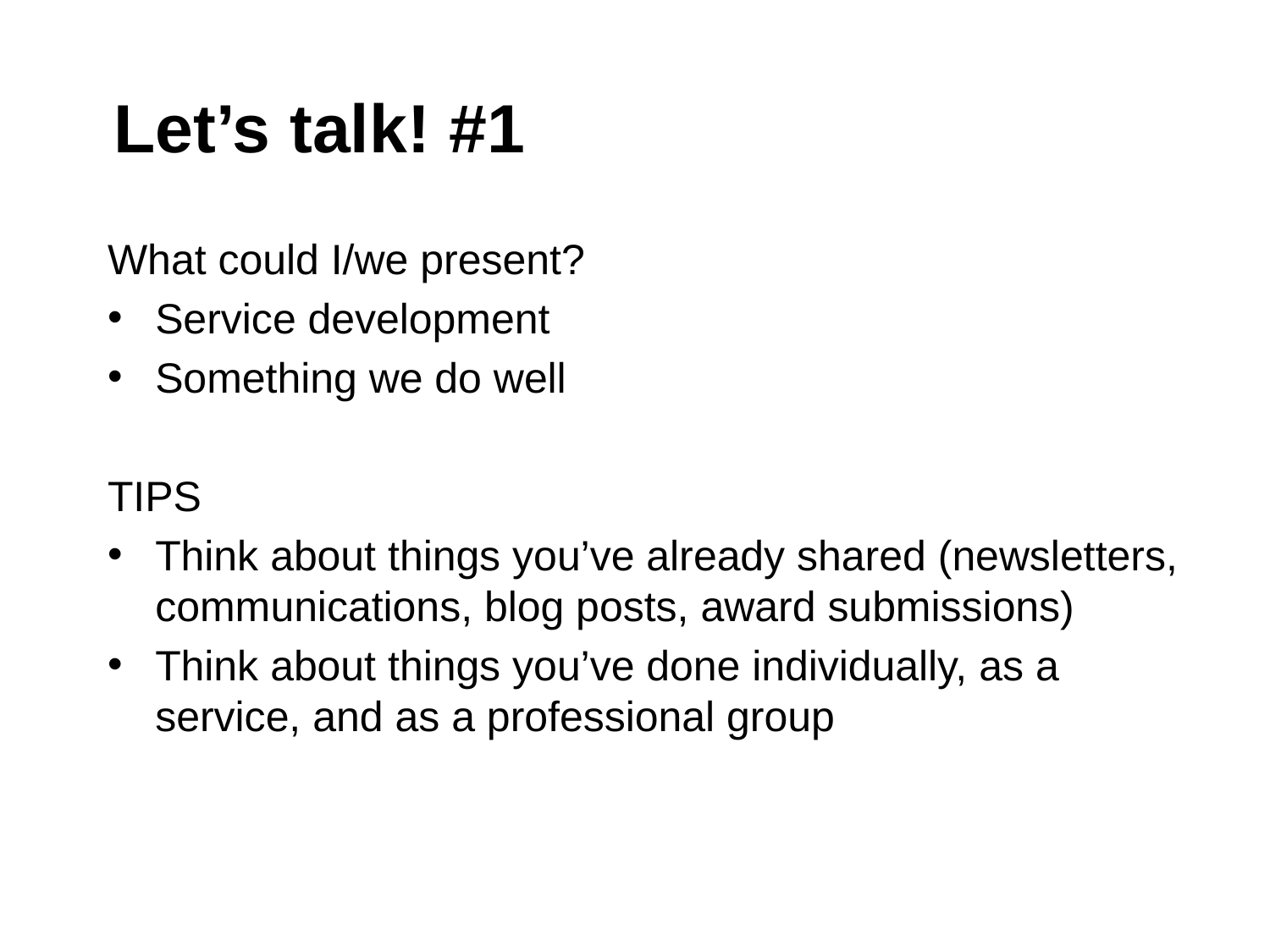

# Let’s talk! #1
What could I/we present?
Service development
Something we do well

TIPS
Think about things you’ve already shared (newsletters, communications, blog posts, award submissions)
Think about things you’ve done individually, as a service, and as a professional group